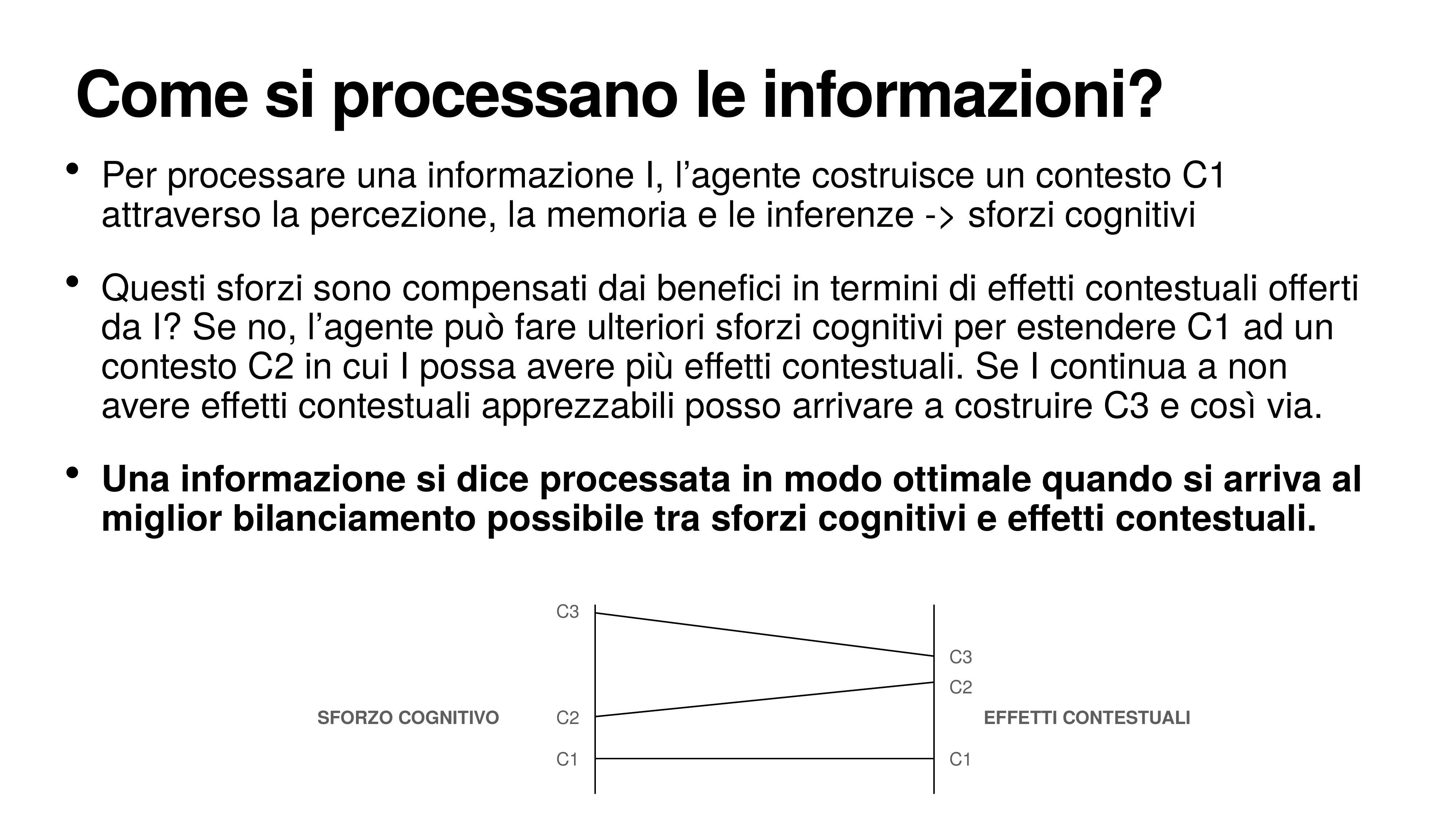

# Come si processano le informazioni?
Per processare una informazione I, l’agente costruisce un contesto C1 attraverso la percezione, la memoria e le inferenze -> sforzi cognitivi
Questi sforzi sono compensati dai benefici in termini di effetti contestuali offerti da I? Se no, l’agente può fare ulteriori sforzi cognitivi per estendere C1 ad un contesto C2 in cui I possa avere più effetti contestuali. Se I continua a non avere effetti contestuali apprezzabili posso arrivare a costruire C3 e così via.
Una informazione si dice processata in modo ottimale quando si arriva al miglior bilanciamento possibile tra sforzi cognitivi e effetti contestuali.
C3

C3
C2

C2
SFORZO COGNITIVO
EFFETTI CONTESTUALI
C1
C1